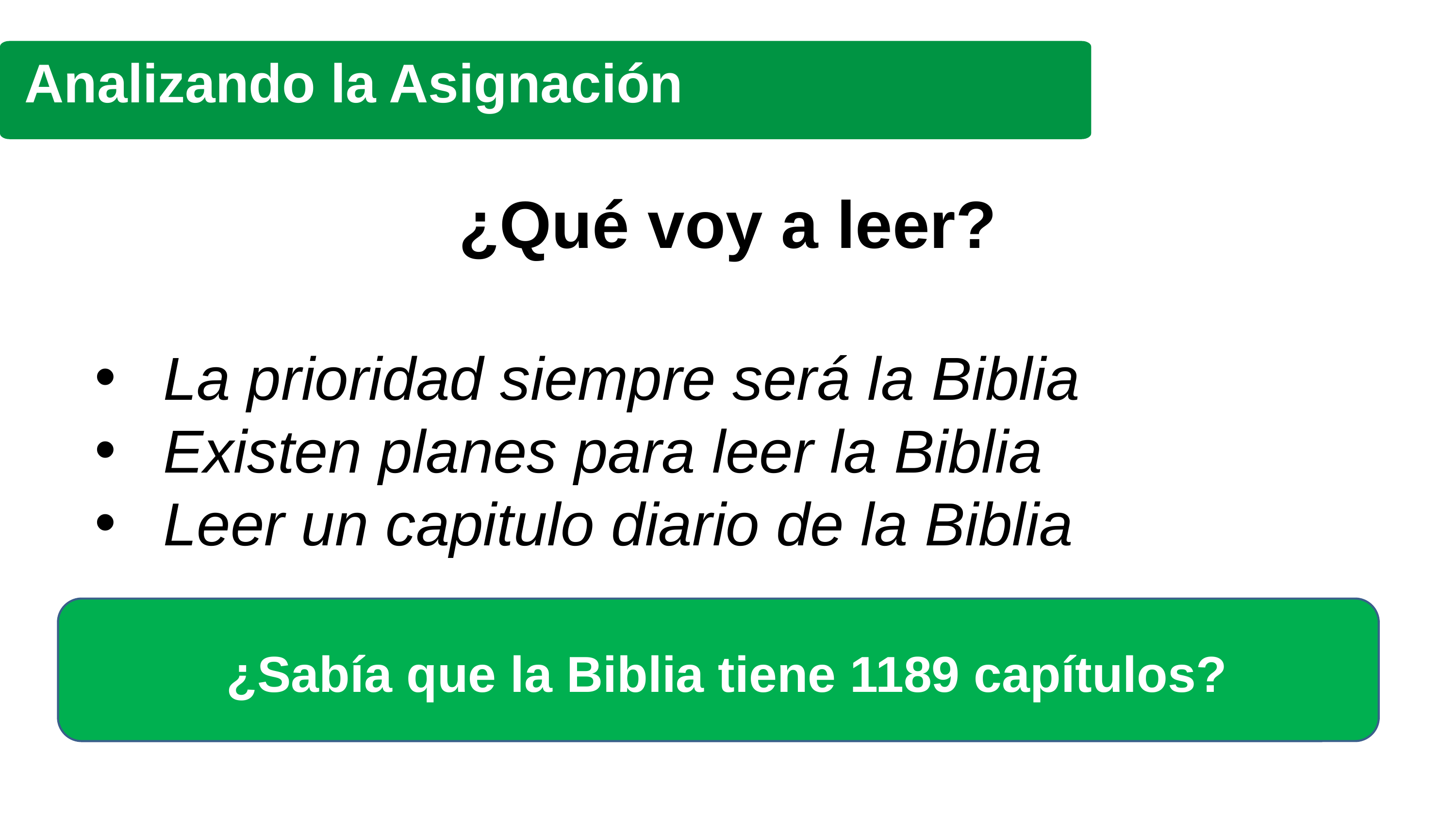

Analizando la Asignación
¿Qué voy a leer?
La prioridad siempre será la Biblia
Existen planes para leer la Biblia
Leer un capitulo diario de la Biblia
¿Sabía que la Biblia tiene 1189 capítulos?